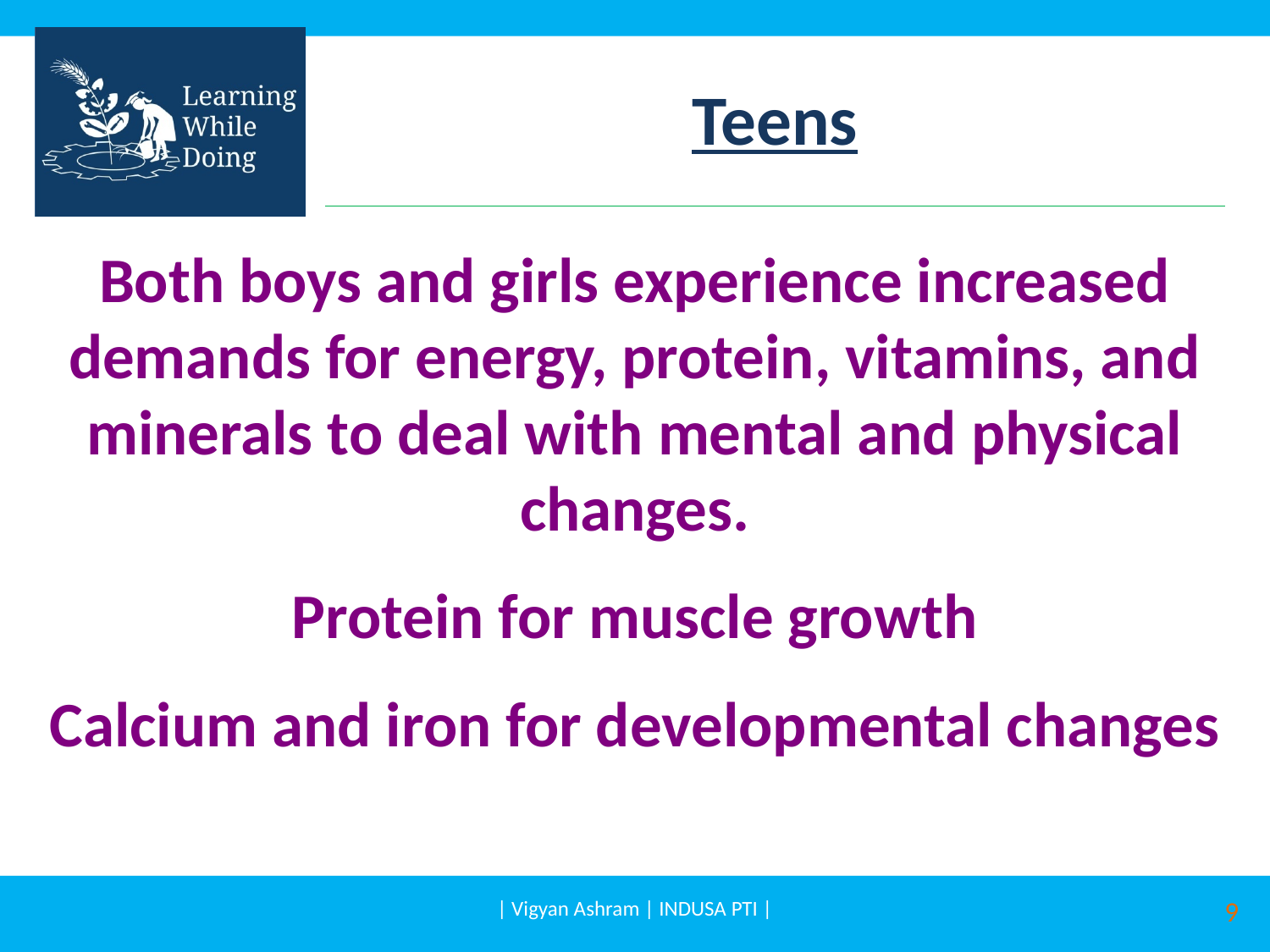

# Teens
Both boys and girls experience increased demands for energy, protein, vitamins, and minerals to deal with mental and physical changes.
Protein for muscle growth
Calcium and iron for developmental changes
| Vigyan Ashram | INDUSA PTI |
9